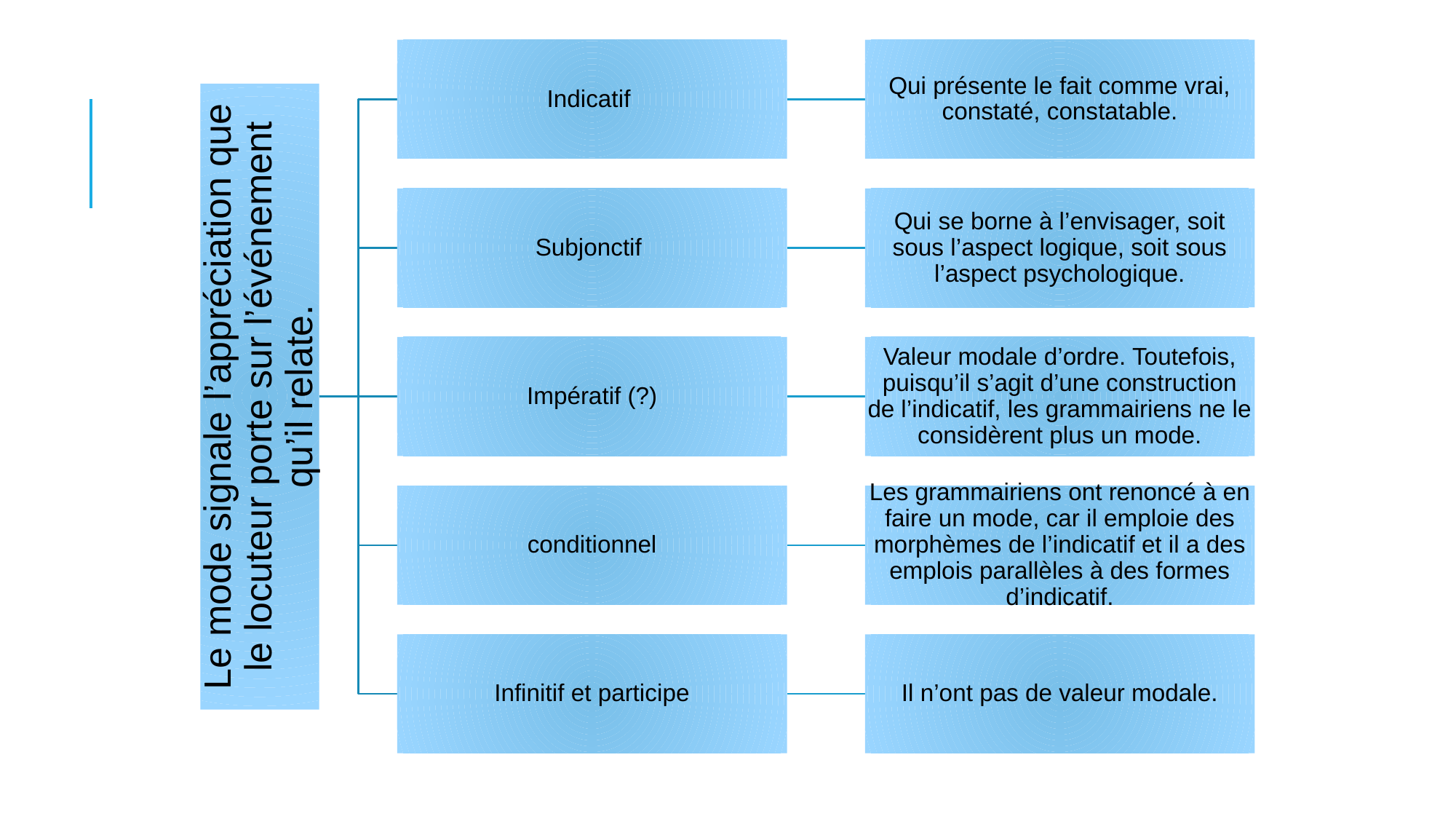

Le mode signale l’appréciation que le locuteur porte sur l’événement qu’il relate.
Indicatif
Qui présente le fait comme vrai, constaté, constatable.
Subjonctif
Qui se borne à l’envisager, soit sous l’aspect logique, soit sous l’aspect psychologique.
Impératif (?)
Valeur modale d’ordre. Toutefois, puisqu’il s’agit d’une construction de l’indicatif, les grammairiens ne le considèrent plus un mode.
conditionnel
Les grammairiens ont renoncé à en faire un mode, car il emploie des morphèmes de l’indicatif et il a des emplois parallèles à des formes d’indicatif.
Infinitif et participe
Il n’ont pas de valeur modale.